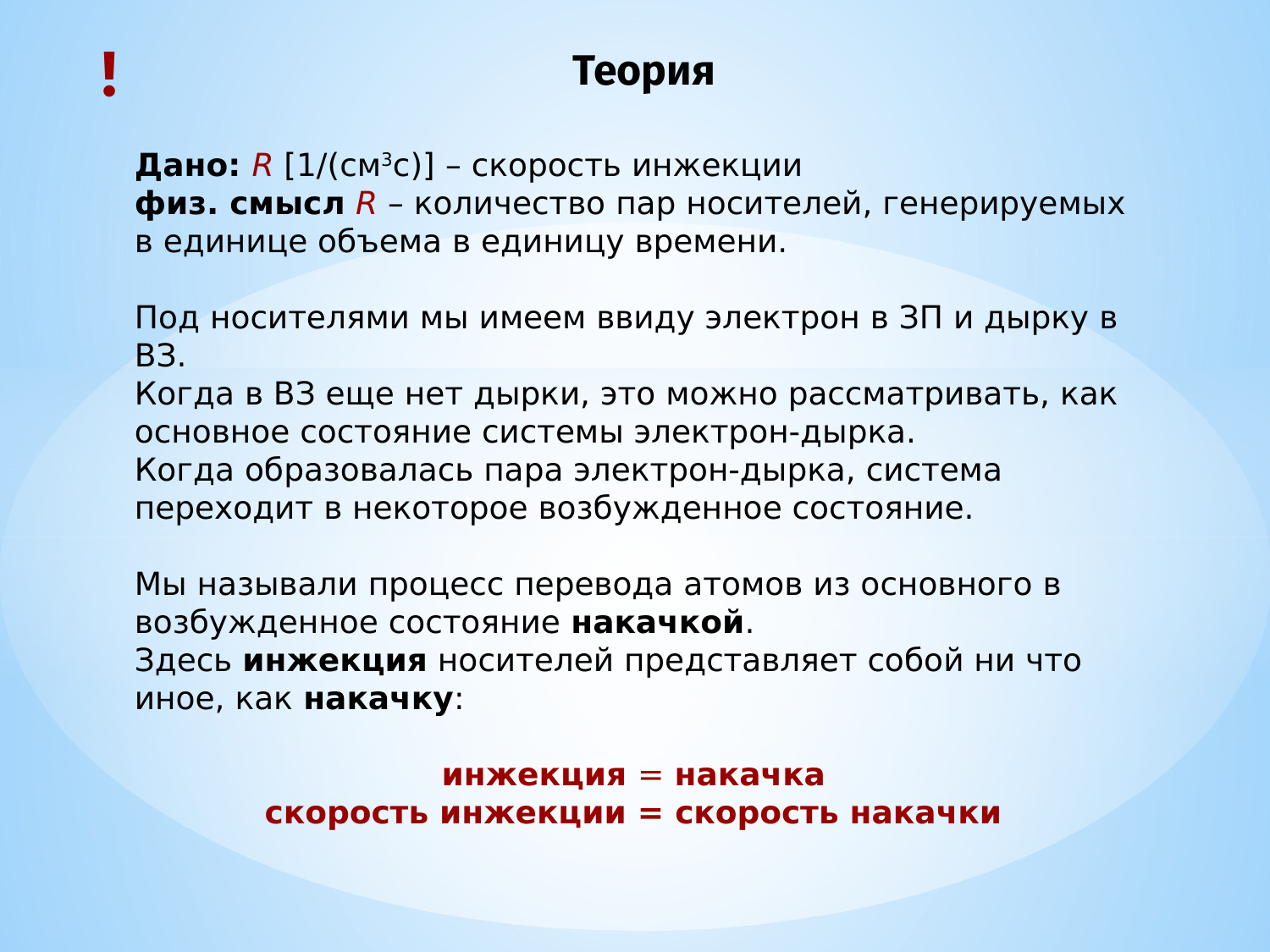

!
Теория
Дано: R [1/(см3с)] – скорость инжекции
физ. смысл R – количество пар носителей, генерируемых в единице объема в единицу времени.

Под носителями мы имеем ввиду электрон в ЗП и дырку в ВЗ.
Когда в ВЗ еще нет дырки, это можно рассматривать, как основное состояние системы электрон-дырка.
Когда образовалась пара электрон-дырка, система переходит в некоторое возбужденное состояние.

Мы называли процесс перевода атомов из основного в возбужденное состояние накачкой.
Здесь инжекция носителей представляет собой ни что иное, как накачку:

инжекция = накачка
скорость инжекции = скорость накачки